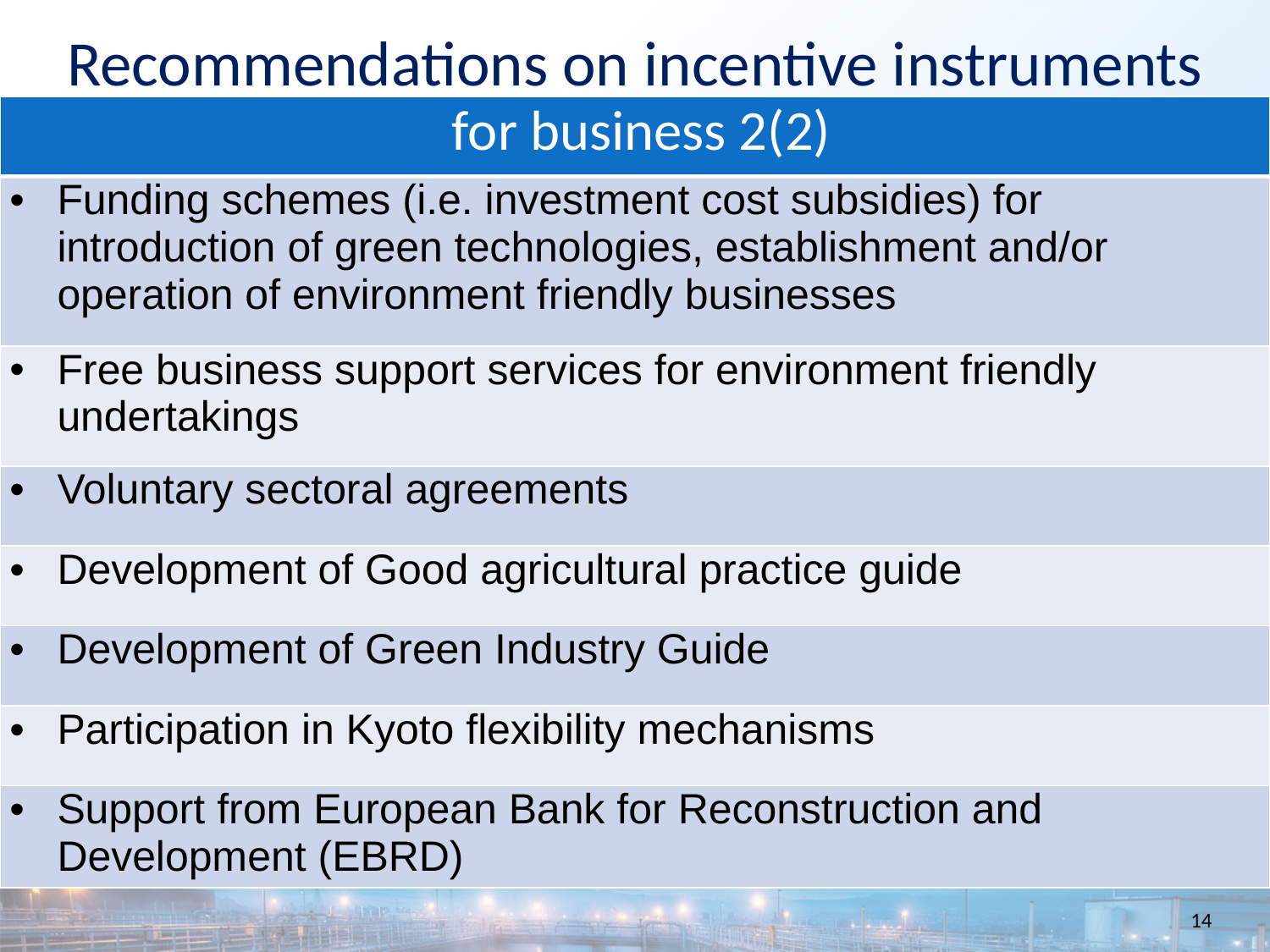

Recommendations on incentive instruments
| for business 2(2) |
| --- |
| Funding schemes (i.e. investment cost subsidies) for introduction of green technologies, establishment and/or operation of environment friendly businesses |
| Free business support services for environment friendly undertakings |
| Voluntary sectoral agreements |
| Development of Good agricultural practice guide |
| Development of Green Industry Guide |
| Participation in Kyoto flexibility mechanisms |
| Support from European Bank for Reconstruction and Development (EBRD) |
14